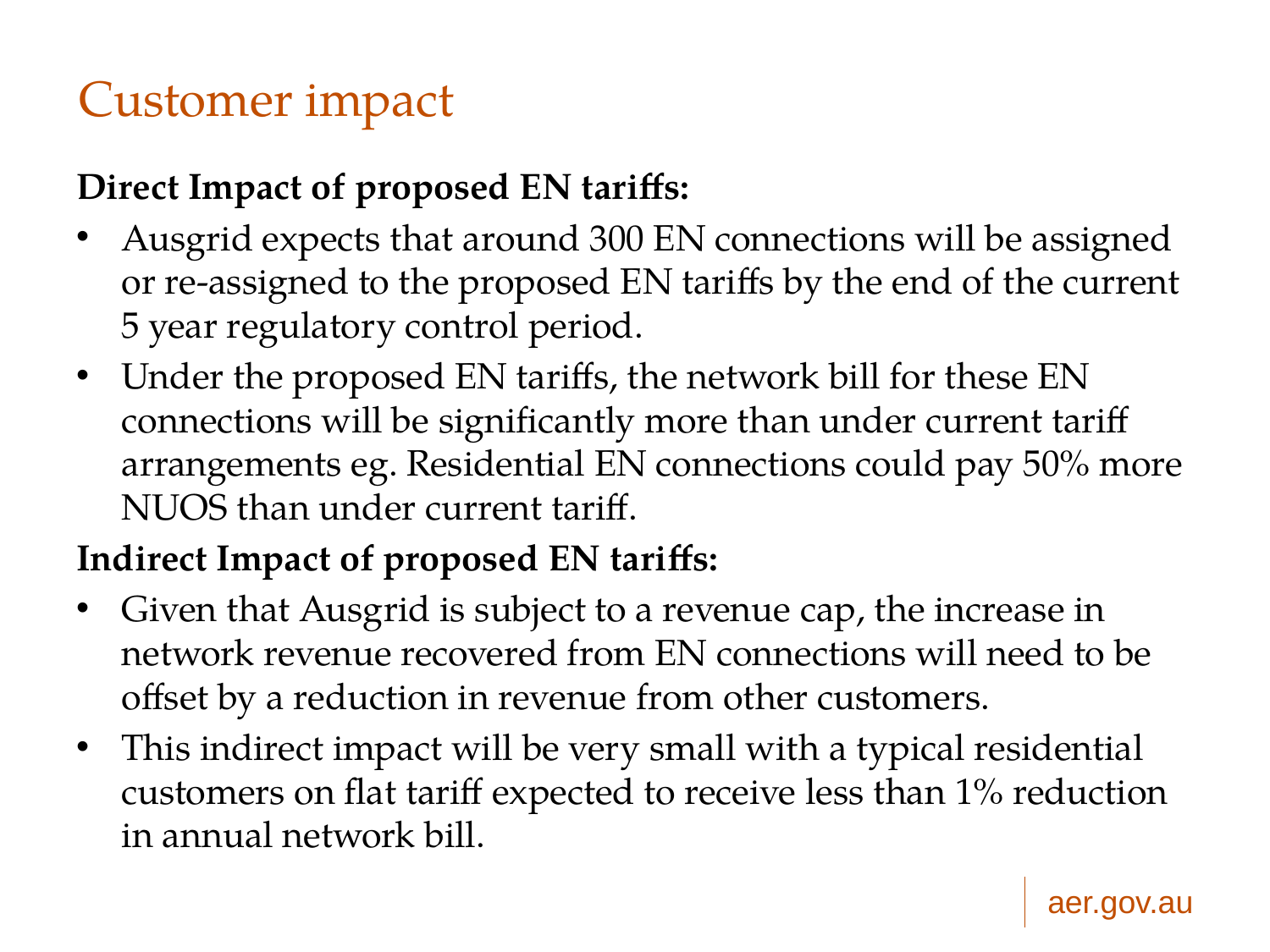

10
# Customer impact
Direct Impact of proposed EN tariffs:
Ausgrid expects that around 300 EN connections will be assigned or re-assigned to the proposed EN tariffs by the end of the current 5 year regulatory control period.
Under the proposed EN tariffs, the network bill for these EN connections will be significantly more than under current tariff arrangements eg. Residential EN connections could pay 50% more NUOS than under current tariff.
Indirect Impact of proposed EN tariffs:
Given that Ausgrid is subject to a revenue cap, the increase in network revenue recovered from EN connections will need to be offset by a reduction in revenue from other customers.
This indirect impact will be very small with a typical residential customers on flat tariff expected to receive less than 1% reduction in annual network bill.